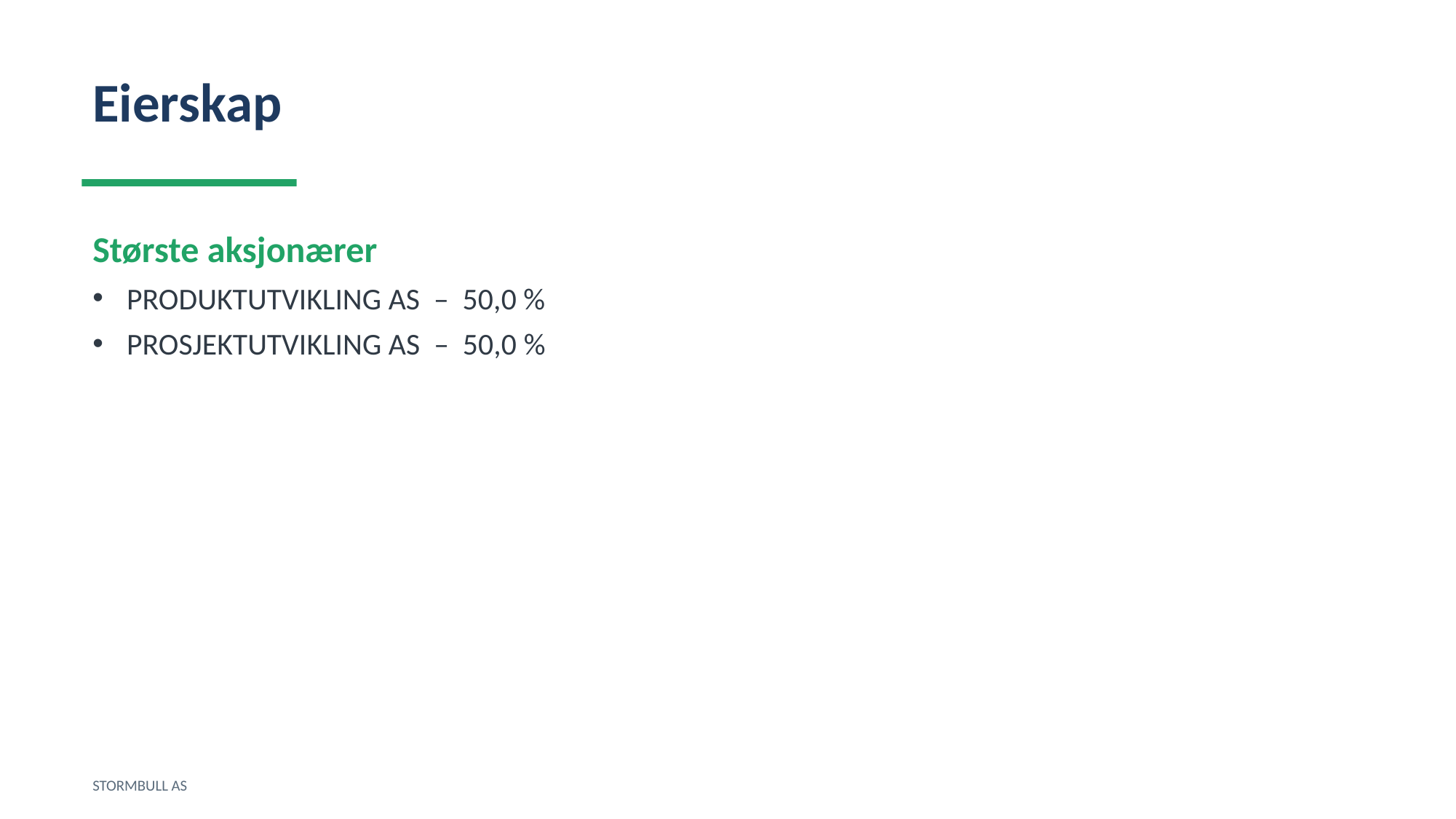

Eierskap

Største aksjonærer
PRODUKTUTVIKLING AS  –  50,0 %
PROSJEKTUTVIKLING AS  –  50,0 %
STORMBULL AS